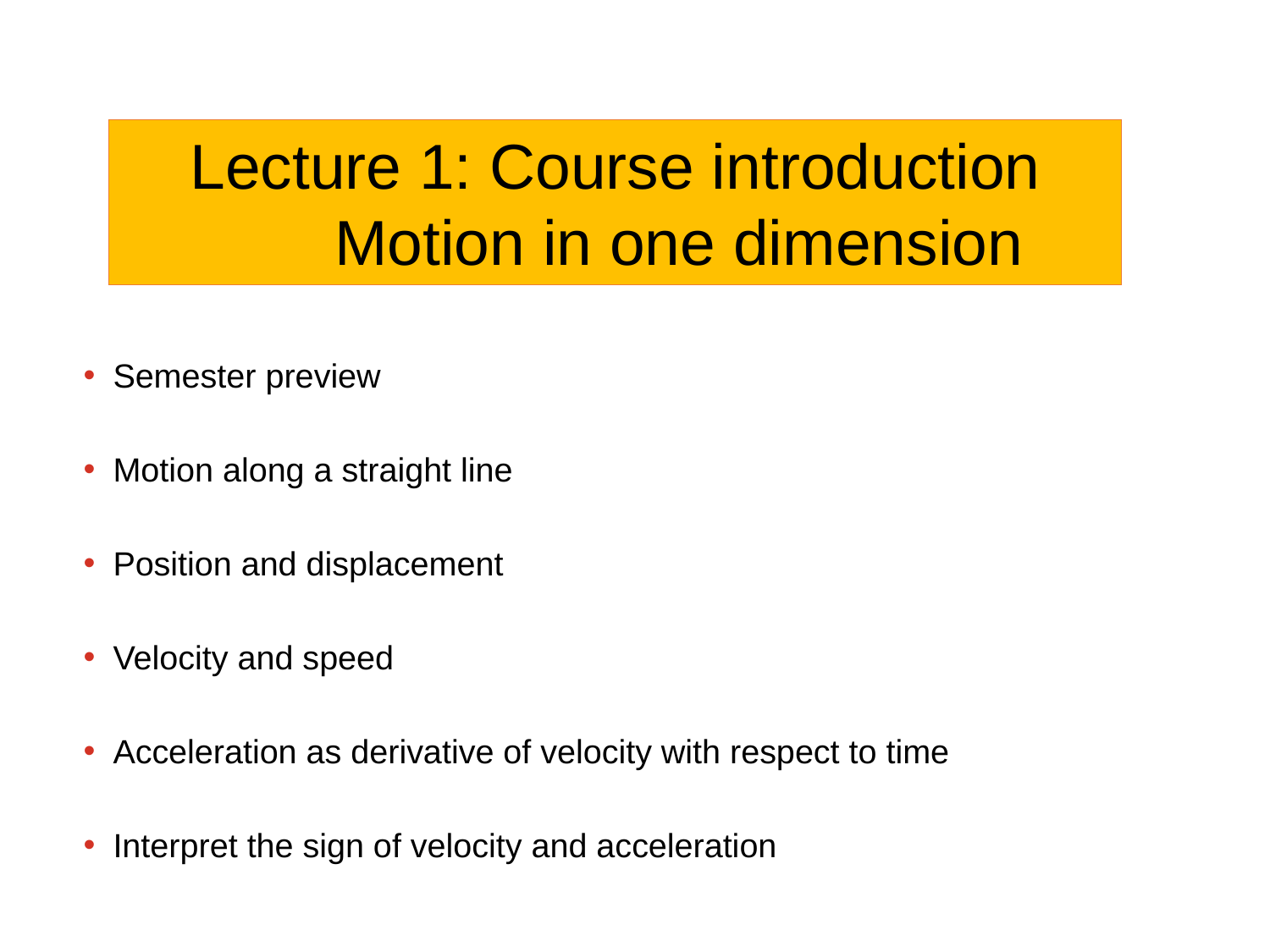

Lecture 1: Course introduction
	Motion in one dimension
Semester preview
Motion along a straight line
Position and displacement
Velocity and speed
Acceleration as derivative of velocity with respect to time
Interpret the sign of velocity and acceleration